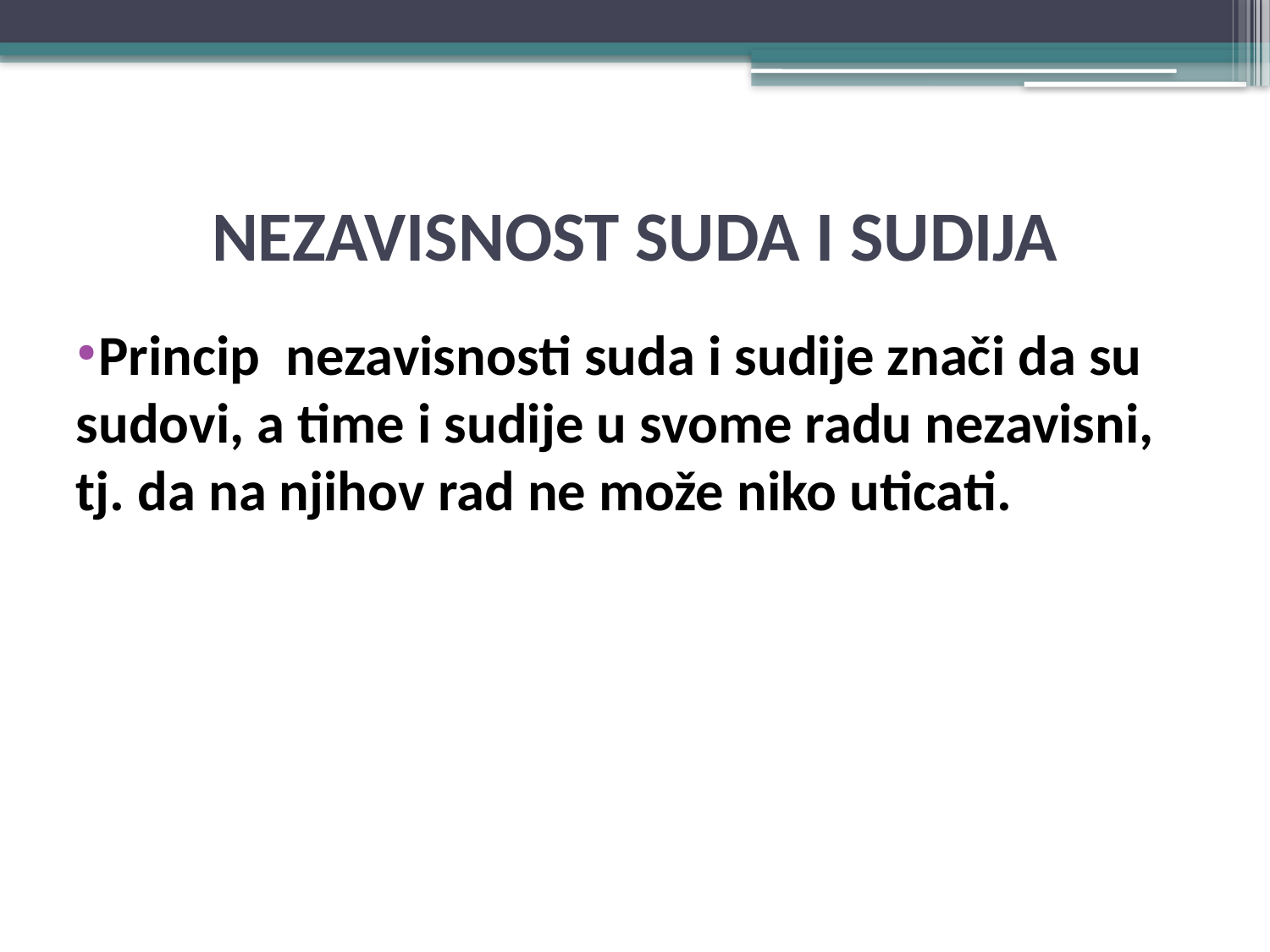

# NEZAVISNOST SUDA I SUDIJA
Princip  nezavisnosti suda i sudije znači da su sudovi, a time i sudije u svome radu nezavisni, tj. da na njihov rad ne može niko uticati.